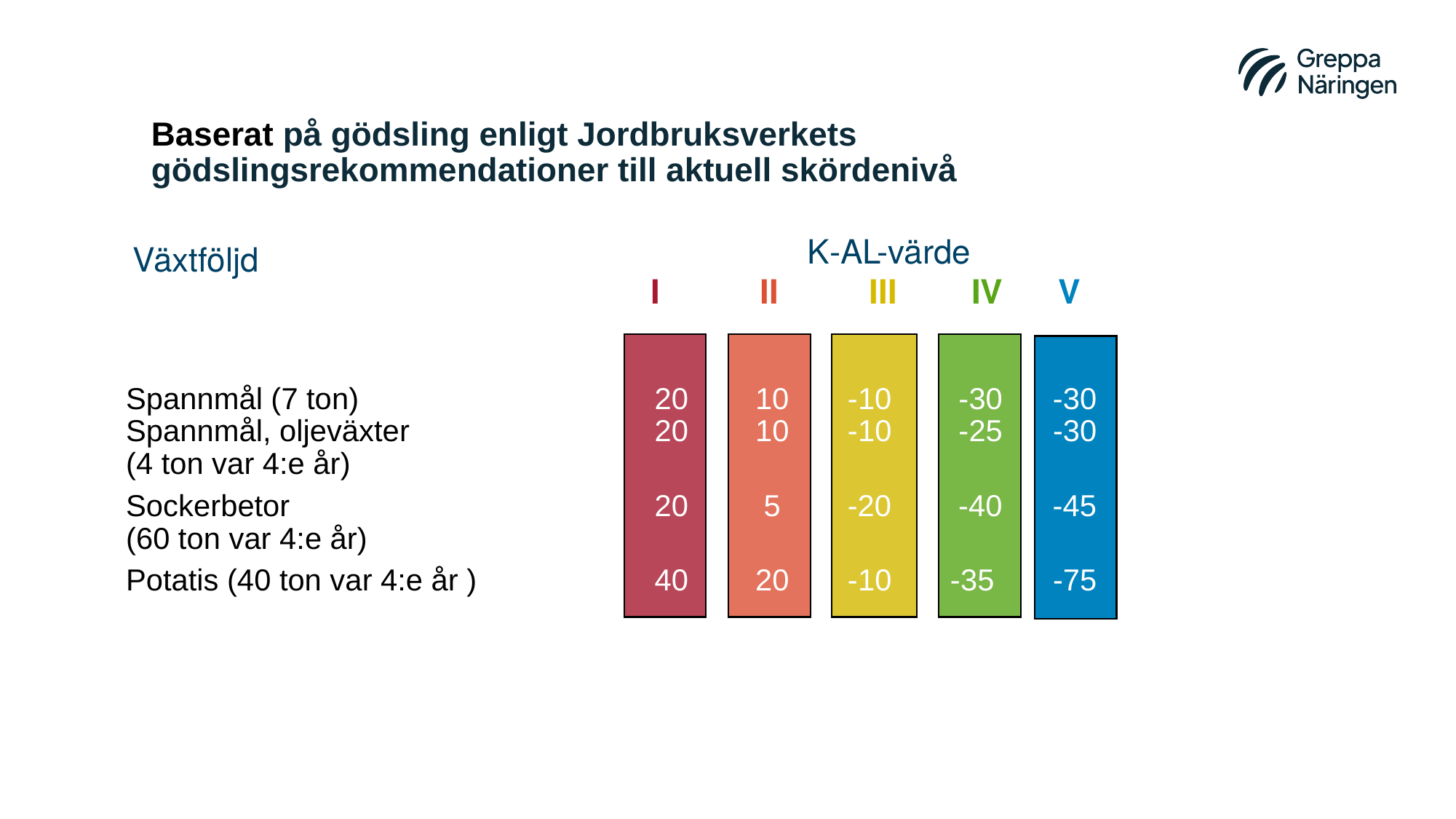

# Baserat på gödsling enligt Jordbruksverkets gödslingsrekommendationer till aktuell skördenivå
   Växtföljd
 K-AL-värde
I	II	III        IV      V

Spannmål (7 ton) 	             	           20        10       -10        -30      -30
Spannmål, oljeväxter	             	           20        10       -10        -25      -30
(4 ton var 4:e år)
Sockerbetor                            	           20         5        -20        -40      -45
(60 ton var 4:e år)
Potatis (40 ton var 4:e år )    	           40        20       -10       -35       -75